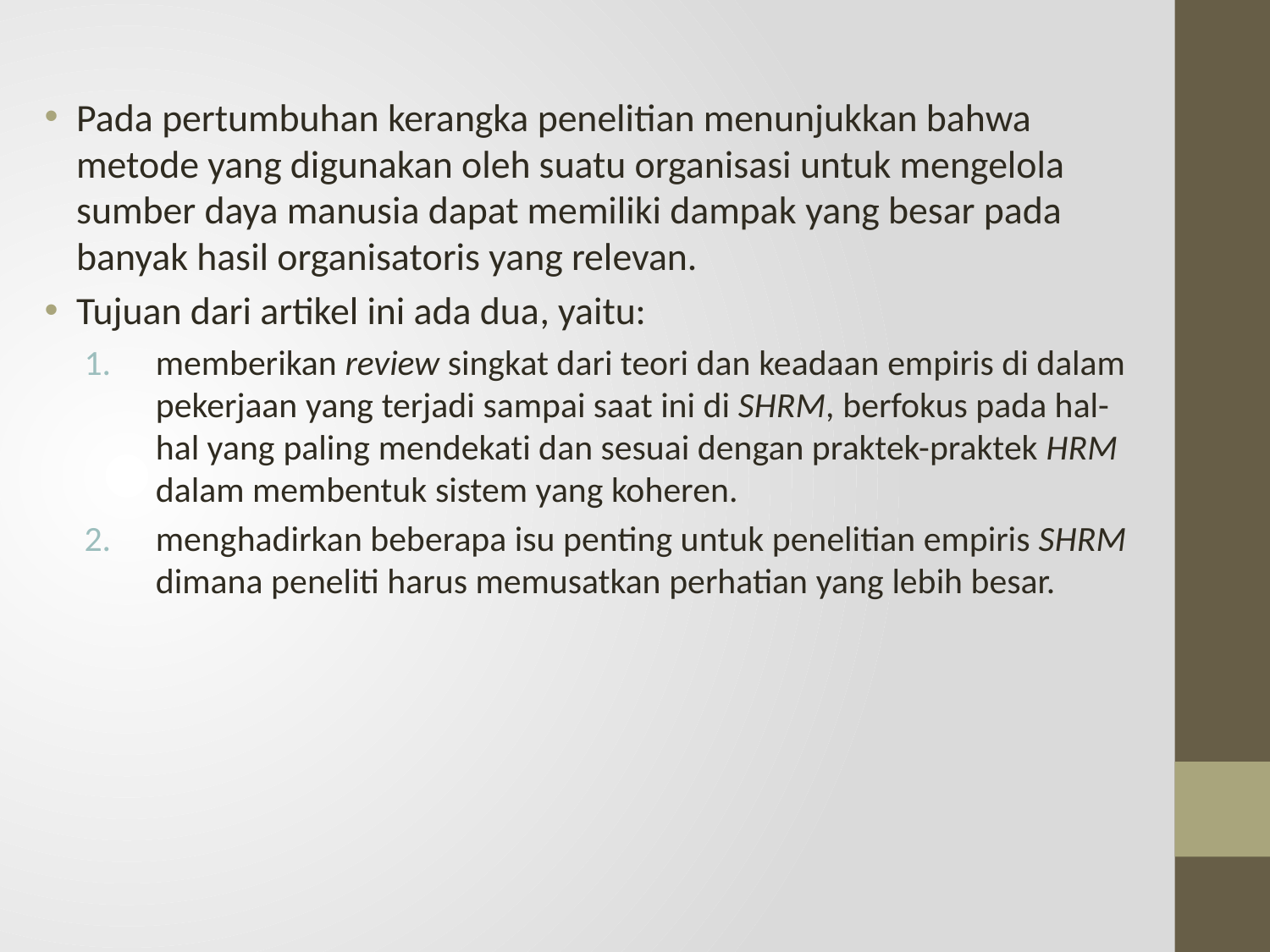

Pada pertumbuhan kerangka penelitian menunjukkan bahwa metode yang digunakan oleh suatu organisasi untuk mengelola sumber daya manusia dapat memiliki dampak yang besar pada banyak hasil organisatoris yang relevan.
Tujuan dari artikel ini ada dua, yaitu:
memberikan review singkat dari teori dan keadaan empiris di dalam pekerjaan yang terjadi sampai saat ini di SHRM, berfokus pada hal-hal yang paling mendekati dan sesuai dengan praktek-praktek HRM dalam membentuk sistem yang koheren.
menghadirkan beberapa isu penting untuk penelitian empiris SHRM dimana peneliti harus memusatkan perhatian yang lebih besar.